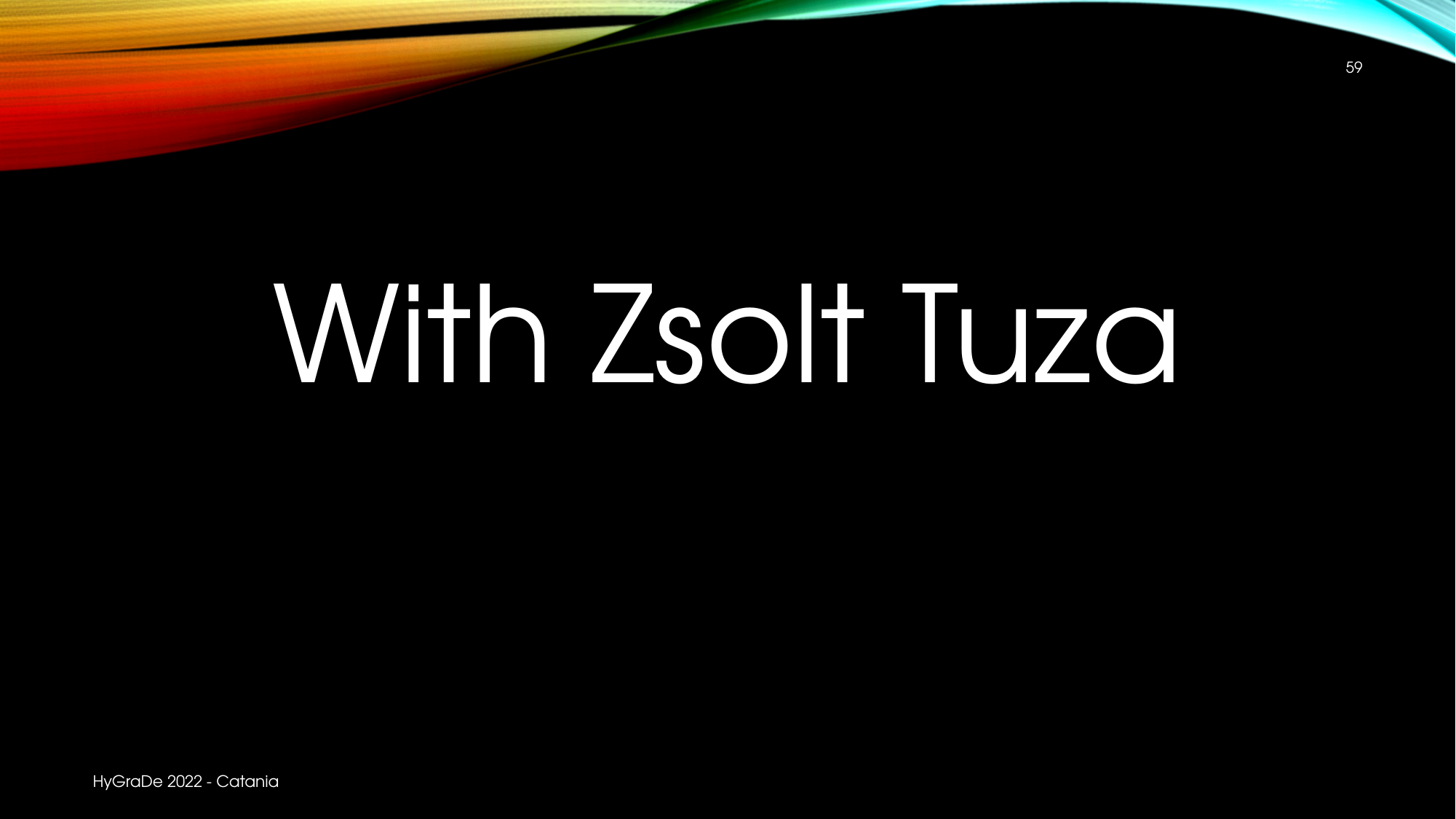

59
With Zsolt Tuza
HyGraDe 2022 - Catania